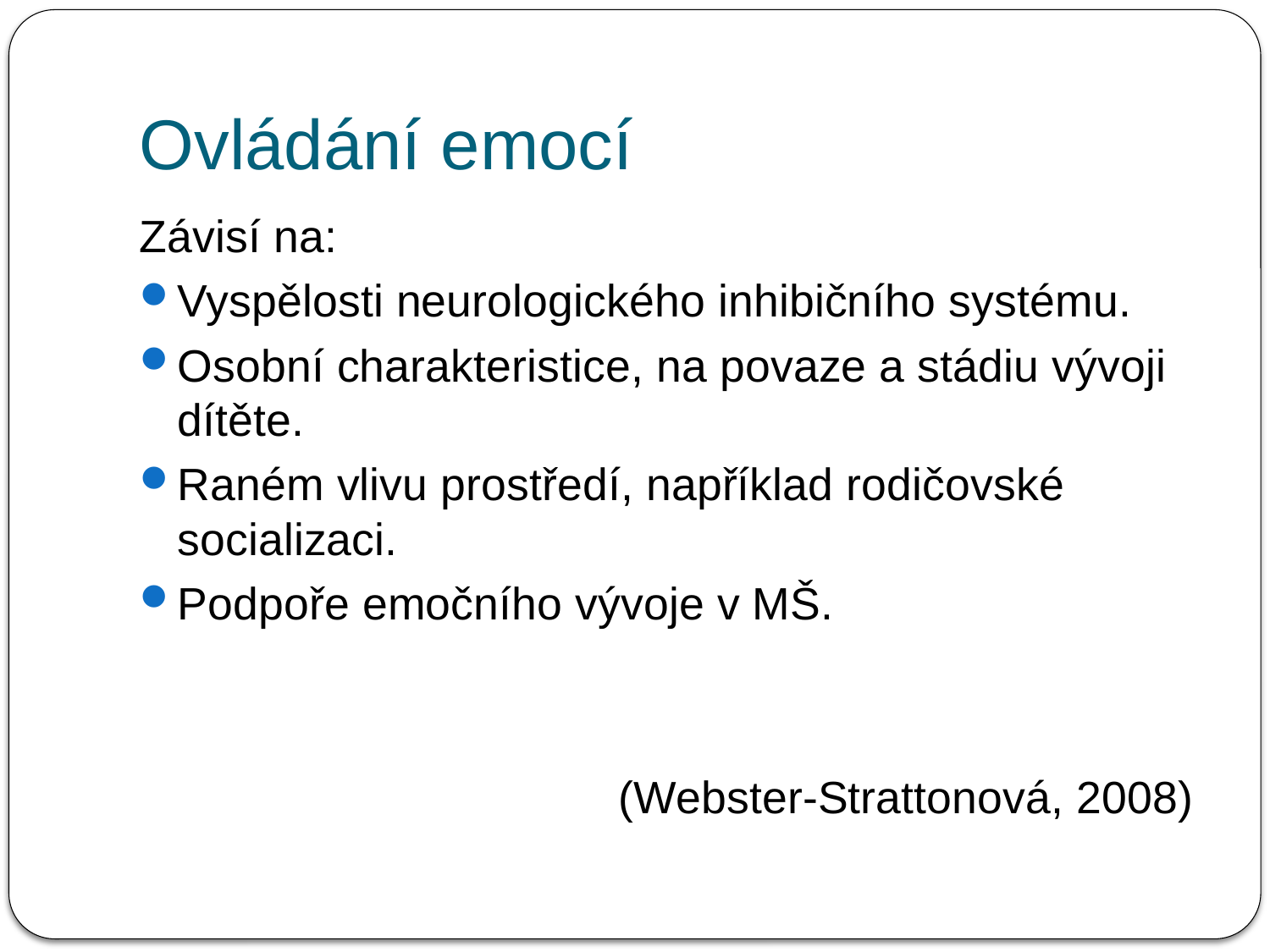

# Ovládání emocí
Závisí na:
Vyspělosti neurologického inhibičního systému.
Osobní charakteristice, na povaze a stádiu vývoji dítěte.
Raném vlivu prostředí, například rodičovské socializaci.
Podpoře emočního vývoje v MŠ.

(Webster-Strattonová, 2008)